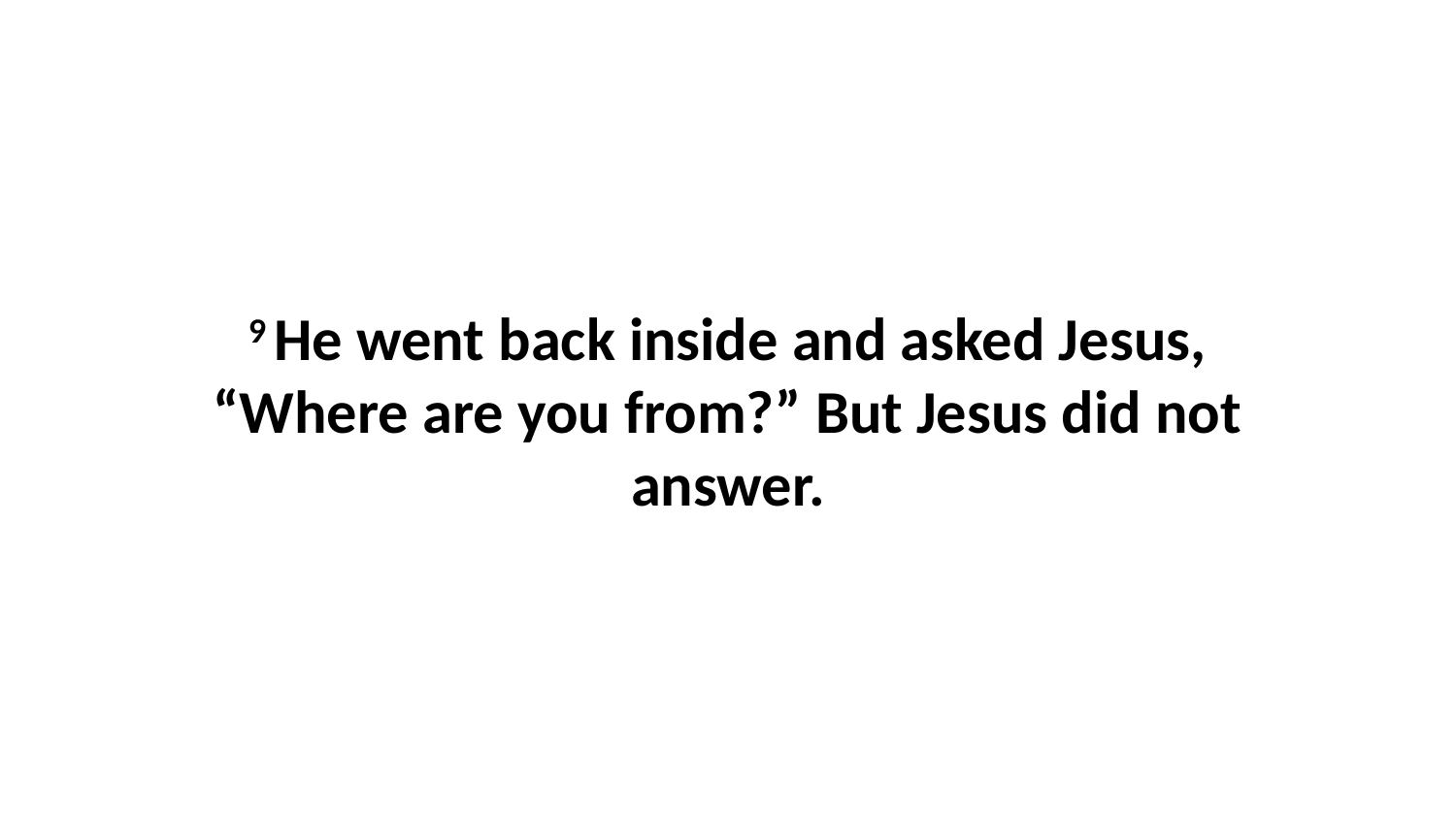

9 He went back inside and asked Jesus, “Where are you from?” But Jesus did not answer.